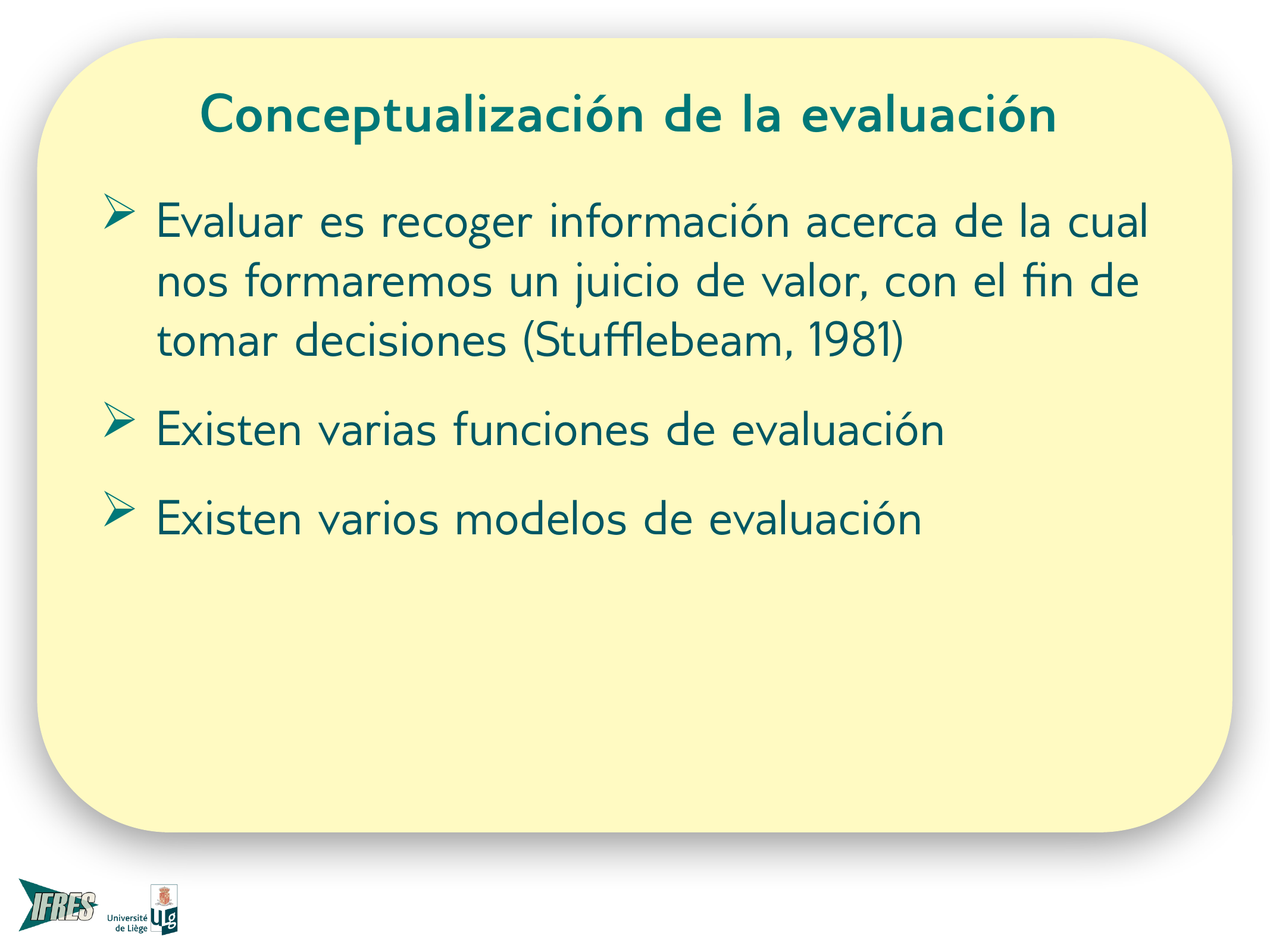

# Conceptualización de la evaluación
Evaluar es recoger información acerca de la cual nos formaremos un juicio de valor, con el fin de tomar decisiones (Stufflebeam, 1981)
Existen varias funciones de evaluación
Existen varios modelos de evaluación